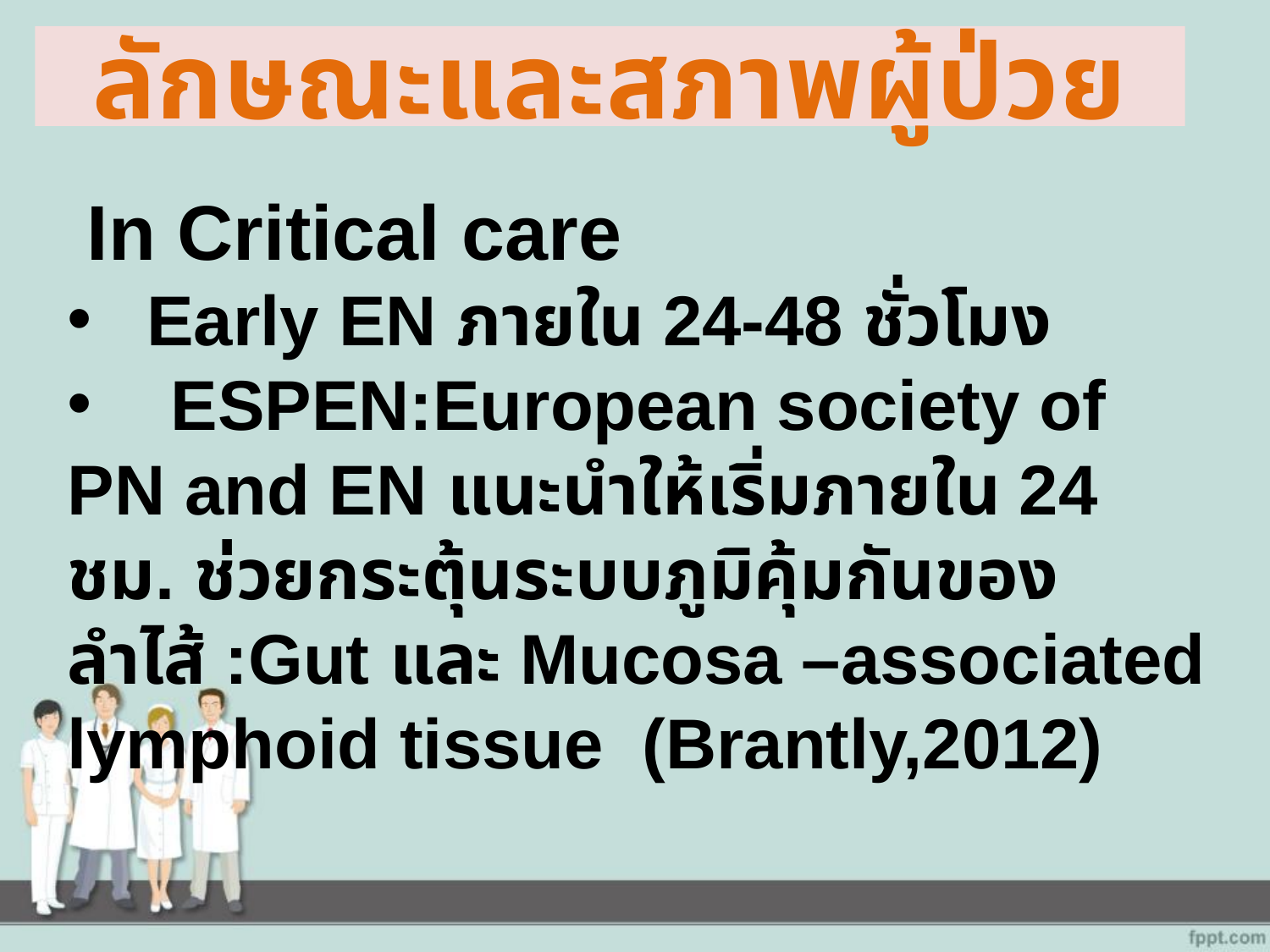

# ลักษณะและสภาพผู้ป่วย
 In Critical care
Early EN ภายใน 24-48 ชั่วโมง
    ESPEN:European society of PN and EN แนะนำให้เริ่มภายใน 24 ชม. ช่วยกระตุ้นระบบภูมิคุ้มกันของลำไส้ :Gut และ Mucosa –associated lymphoid tissue  (Brantly,2012)